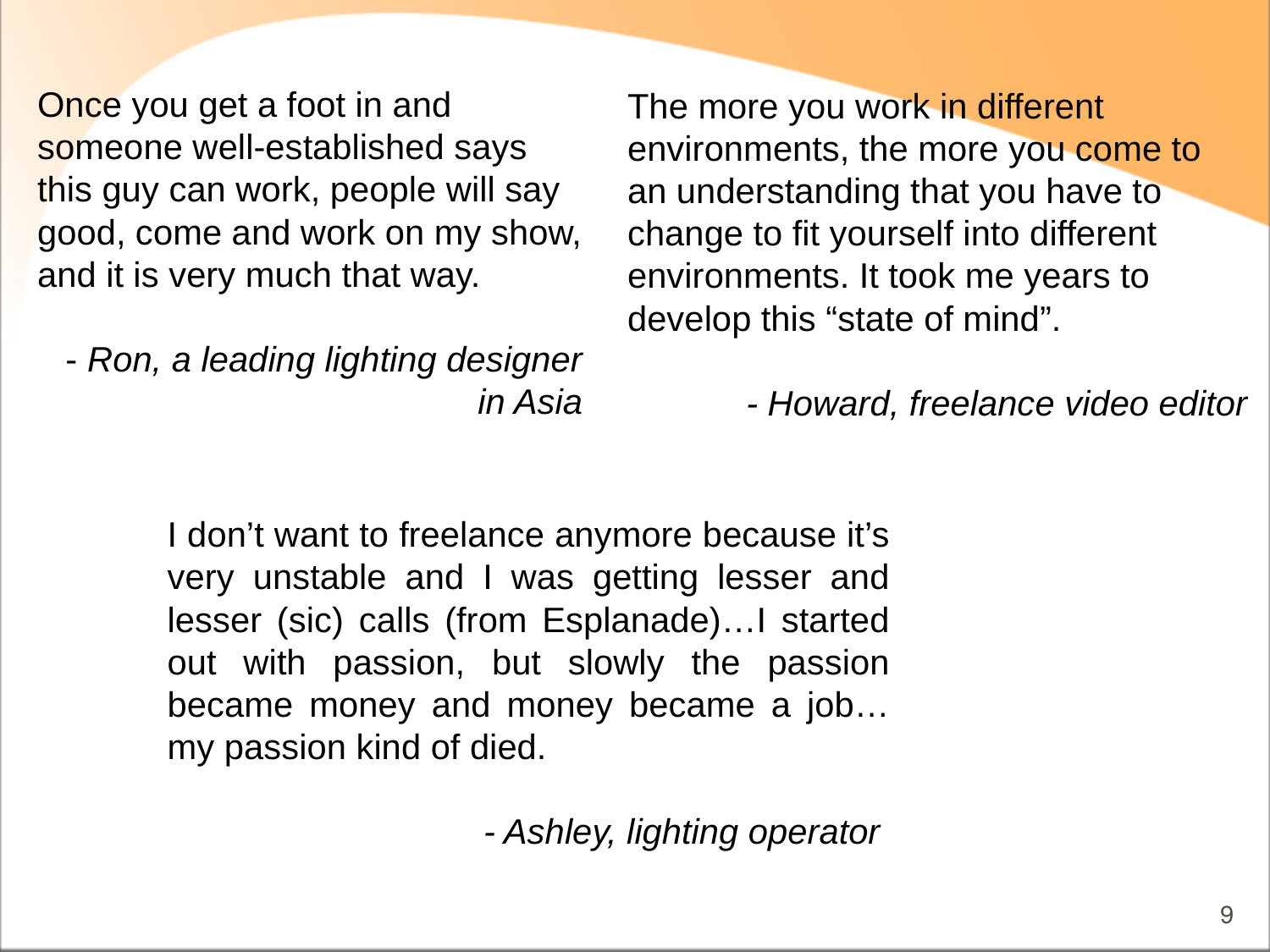

Once you get a foot in and someone well-established says this guy can work, people will say good, come and work on my show, and it is very much that way.

- Ron, a leading lighting designer in Asia
The more you work in different environments, the more you come to an understanding that you have to change to fit yourself into different environments. It took me years to develop this “state of mind”.

- Howard, freelance video editor
I don’t want to freelance anymore because it’s very unstable and I was getting lesser and lesser (sic) calls (from Esplanade)…I started out with passion, but slowly the passion became money and money became a job…my passion kind of died.

- Ashley, lighting operator
9